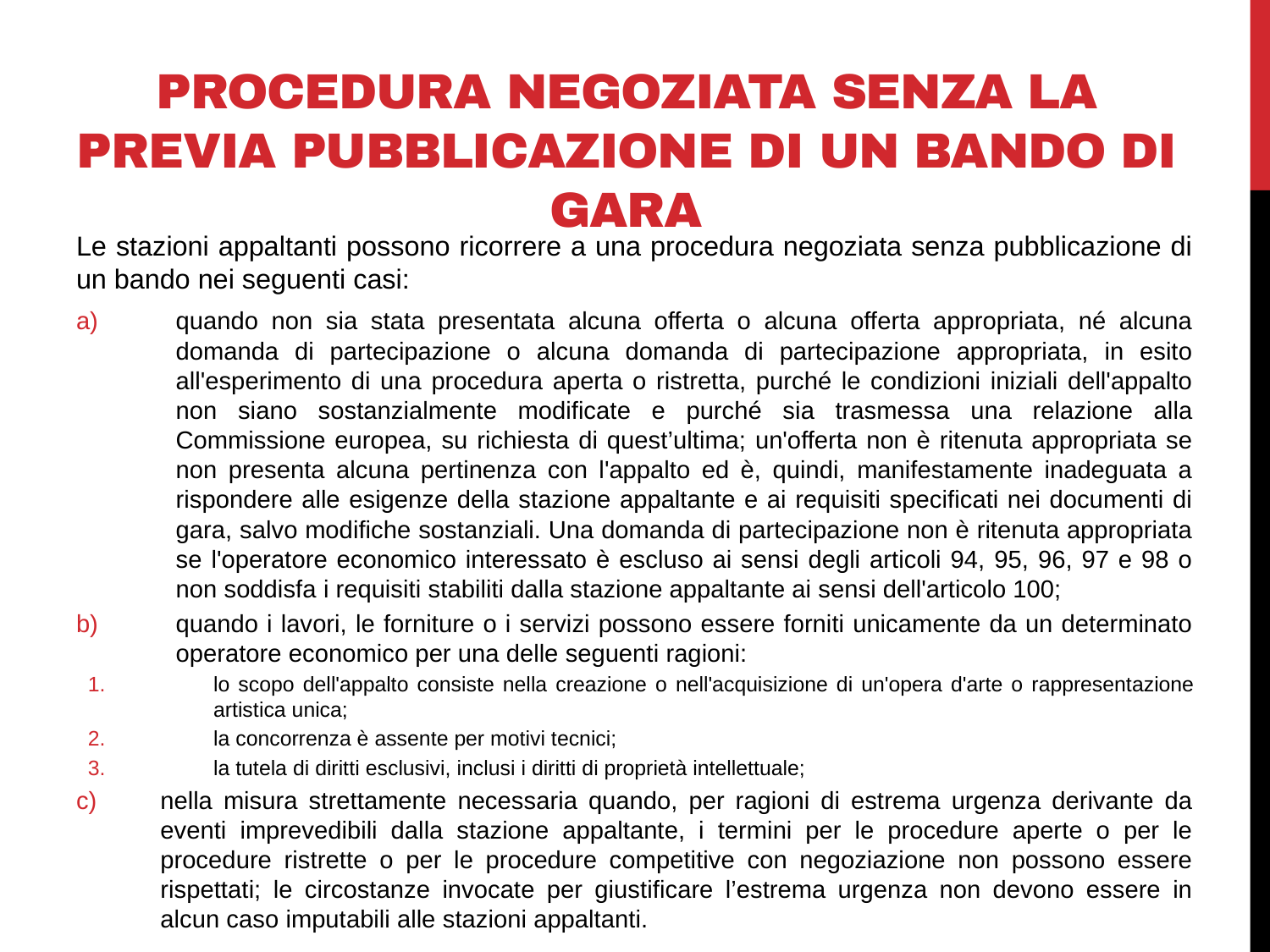

# PROCEDURA NEGOZIATA SENZA LA PREVIA PUBBLICAZIONE DI UN BANDO DI GARA
Le stazioni appaltanti possono ricorrere a una procedura negoziata senza pubblicazione di un bando nei seguenti casi:
quando non sia stata presentata alcuna offerta o alcuna offerta appropriata, né alcuna domanda di partecipazione o alcuna domanda di partecipazione appropriata, in esito all'esperimento di una procedura aperta o ristretta, purché le condizioni iniziali dell'appalto non siano sostanzialmente modificate e purché sia trasmessa una relazione alla Commissione europea, su richiesta di quest’ultima; un'offerta non è ritenuta appropriata se non presenta alcuna pertinenza con l'appalto ed è, quindi, manifestamente inadeguata a rispondere alle esigenze della stazione appaltante e ai requisiti specificati nei documenti di gara, salvo modifiche sostanziali. Una domanda di partecipazione non è ritenuta appropriata se l'operatore economico interessato è escluso ai sensi degli articoli 94, 95, 96, 97 e 98 o non soddisfa i requisiti stabiliti dalla stazione appaltante ai sensi dell'articolo 100;
quando i lavori, le forniture o i servizi possono essere forniti unicamente da un determinato operatore economico per una delle seguenti ragioni:
lo scopo dell'appalto consiste nella creazione o nell'acquisizione di un'opera d'arte o rappresentazione artistica unica;
la concorrenza è assente per motivi tecnici;
la tutela di diritti esclusivi, inclusi i diritti di proprietà intellettuale;
nella misura strettamente necessaria quando, per ragioni di estrema urgenza derivante da eventi imprevedibili dalla stazione appaltante, i termini per le procedure aperte o per le procedure ristrette o per le procedure competitive con negoziazione non possono essere rispettati; le circostanze invocate per giustificare l’estrema urgenza non devono essere in alcun caso imputabili alle stazioni appaltanti.